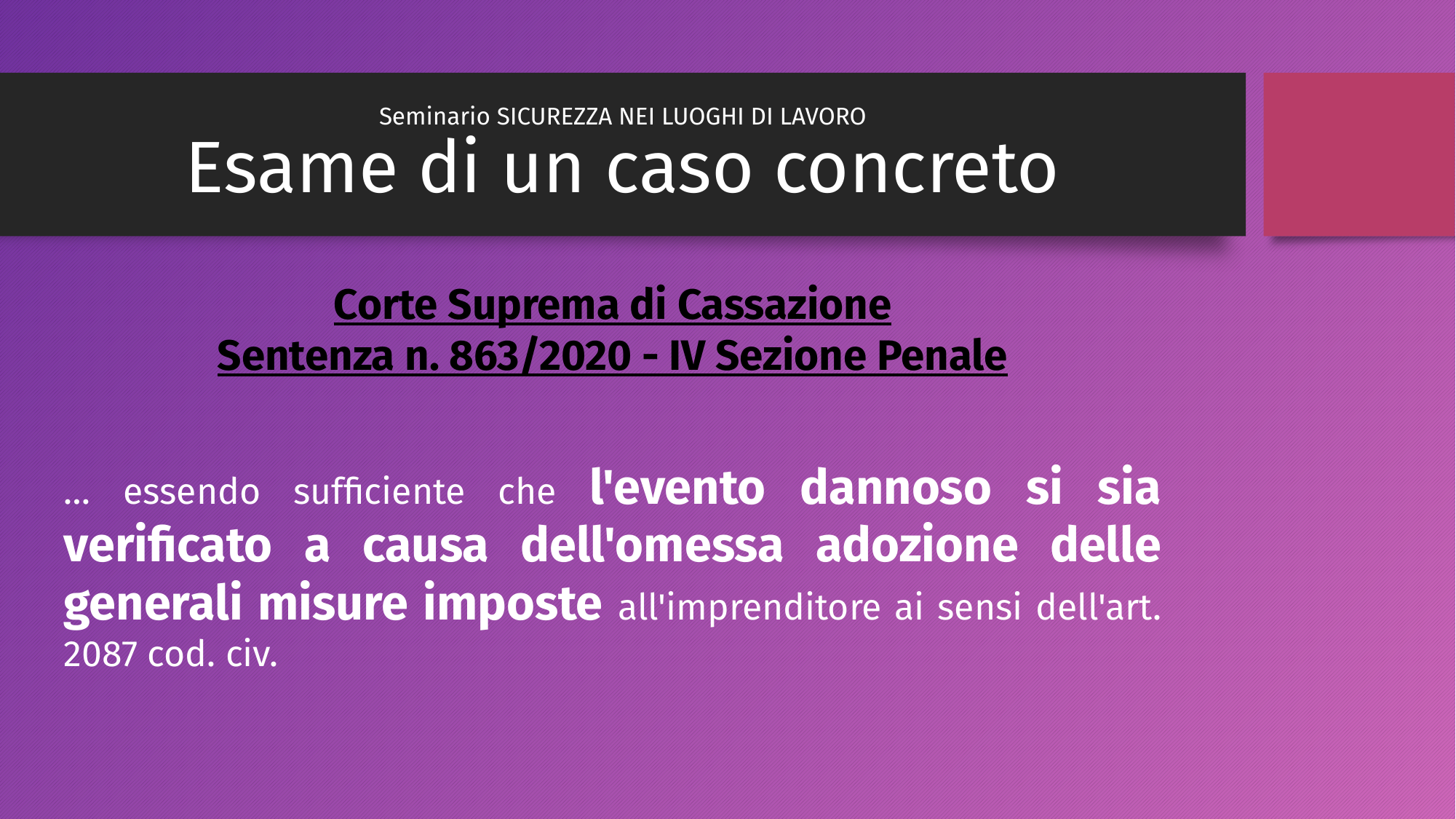

Seminario SICUREZZA NEI LUOGHI DI LAVORO
Esame di un caso concreto
Corte Suprema di Cassazione
Sentenza n. 863/2020 - IV Sezione Penale

… essendo sufficiente che l'evento dannoso si sia verificato a causa dell'omessa adozione delle generali misure imposte all'imprenditore ai sensi dell'art. 2087 cod. civ.